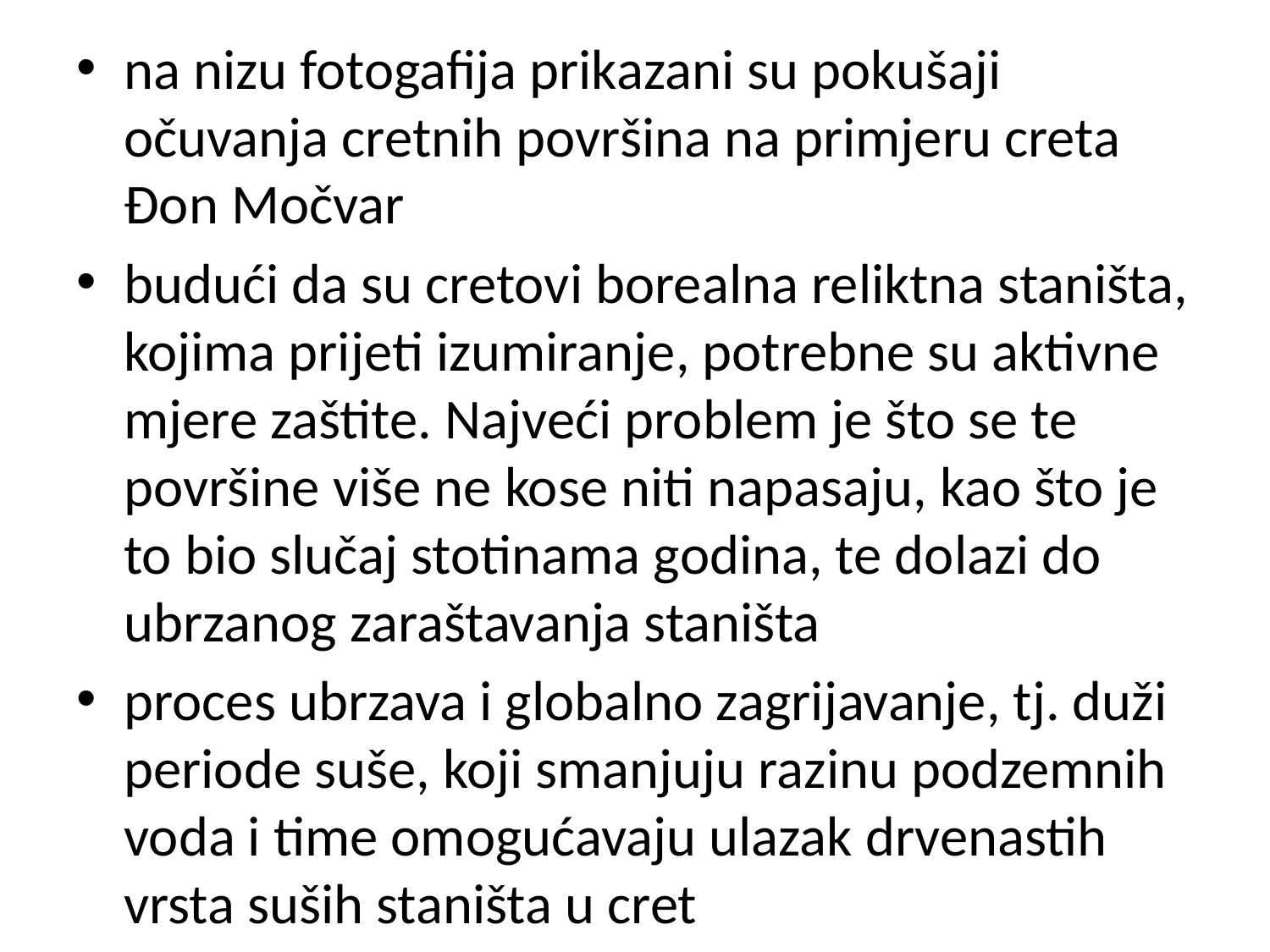

na nizu fotogafija prikazani su pokušaji očuvanja cretnih površina na primjeru creta Đon Močvar
budući da su cretovi borealna reliktna staništa, kojima prijeti izumiranje, potrebne su aktivne mjere zaštite. Najveći problem je što se te površine više ne kose niti napasaju, kao što je to bio slučaj stotinama godina, te dolazi do ubrzanog zaraštavanja staništa
proces ubrzava i globalno zagrijavanje, tj. duži periode suše, koji smanjuju razinu podzemnih voda i time omogućavaju ulazak drvenastih vrsta suših staništa u cret